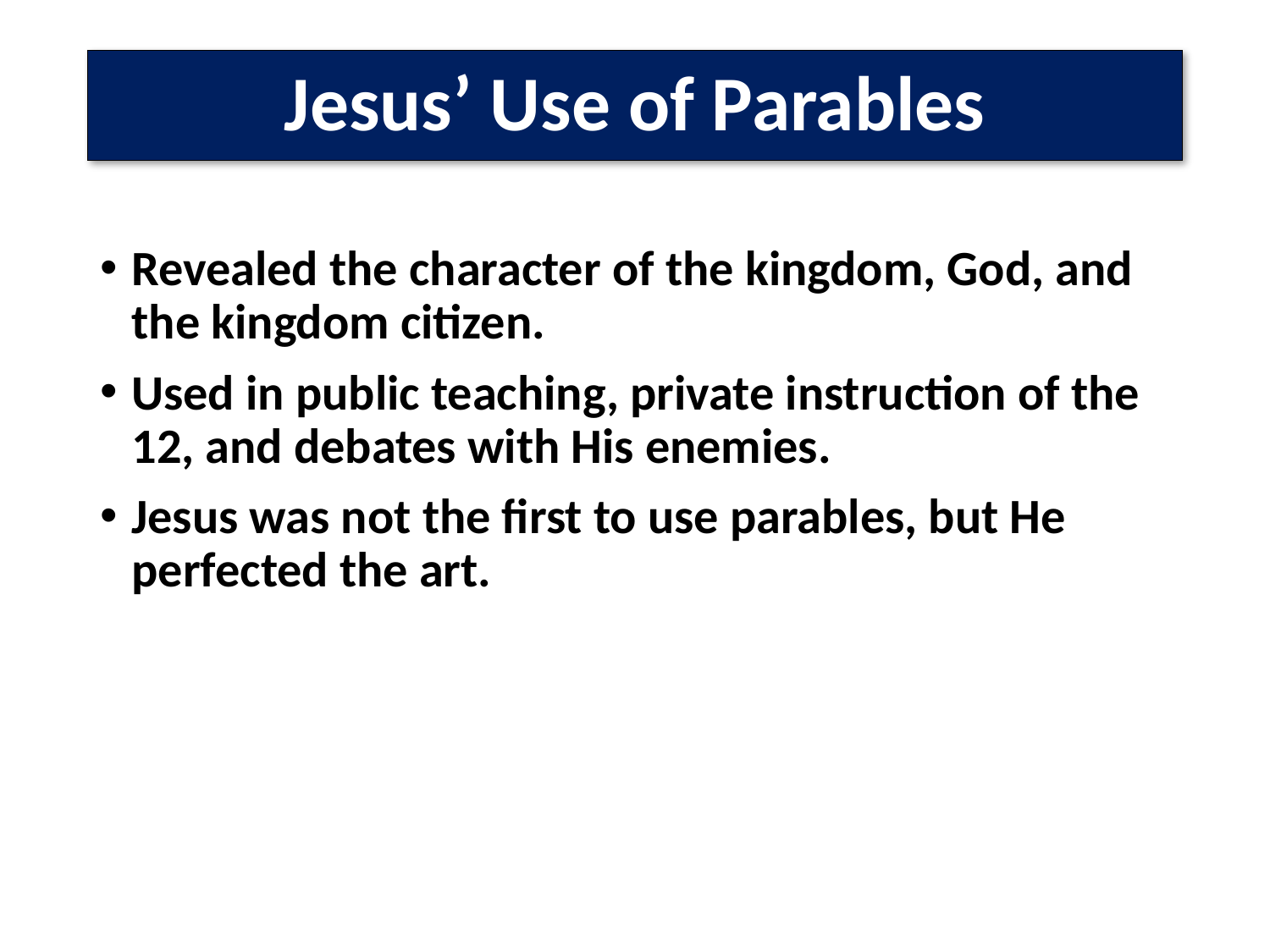

# Jesus’ Use of Parables
Revealed the character of the kingdom, God, and the kingdom citizen.
Used in public teaching, private instruction of the 12, and debates with His enemies.
Jesus was not the first to use parables, but He perfected the art.